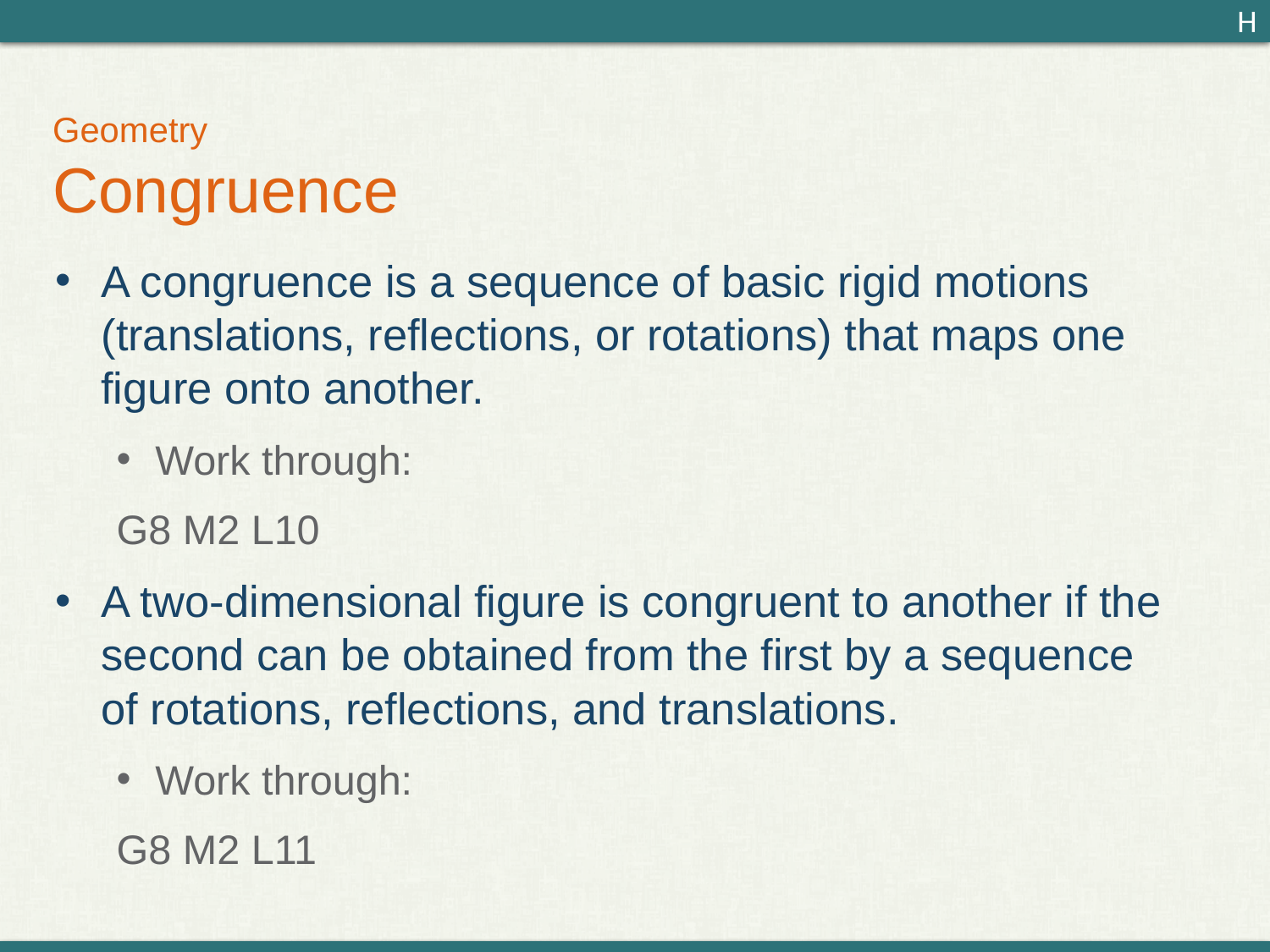

H
# Geometry Congruence
A congruence is a sequence of basic rigid motions (translations, reflections, or rotations) that maps one figure onto another.
Work through:
	G8 M2 L10
A two-dimensional figure is congruent to another if the second can be obtained from the first by a sequence of rotations, reflections, and translations.
Work through:
	G8 M2 L11